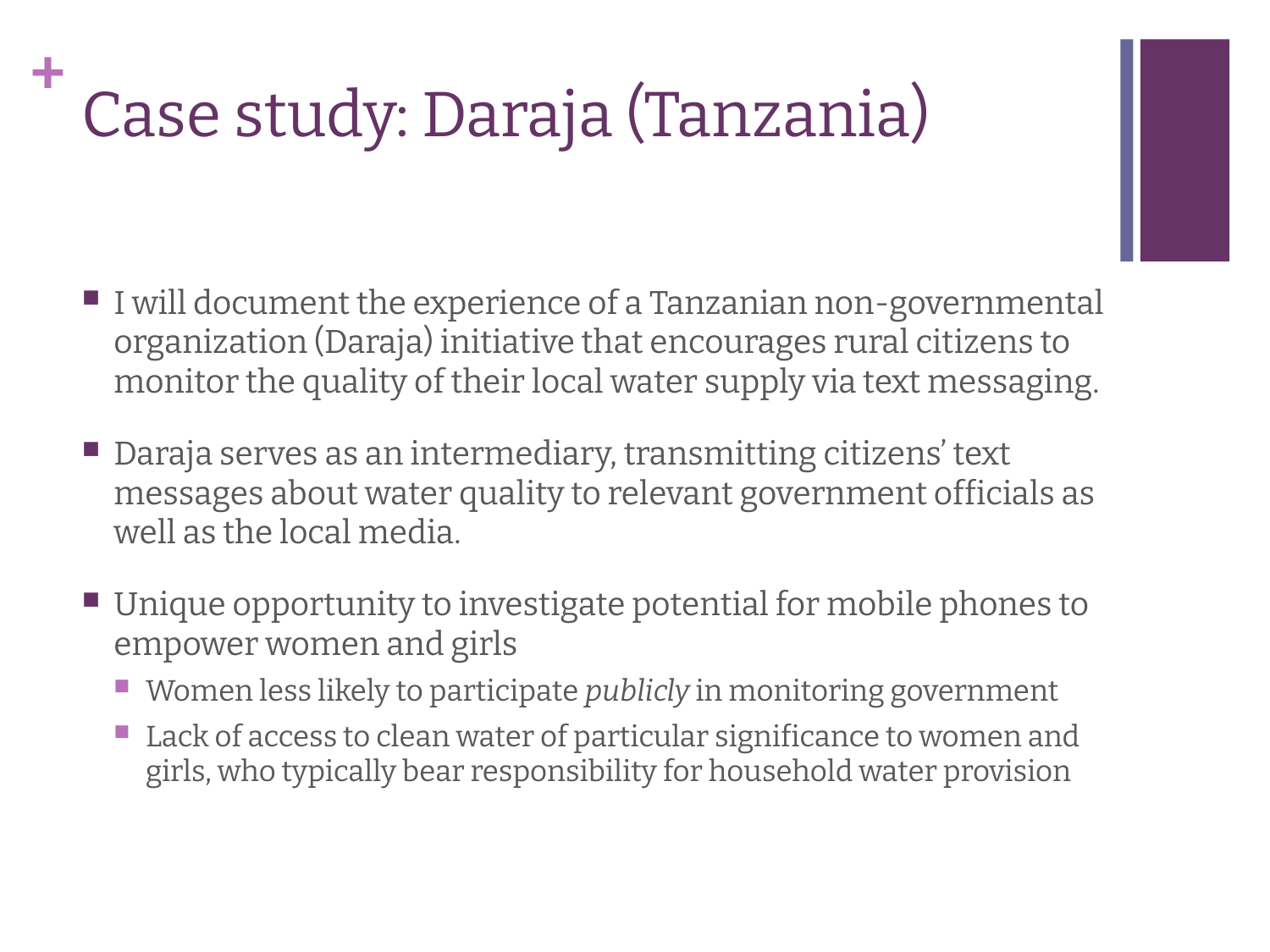

# Case study: Daraja (Tanzania)
I will document the experience of a Tanzanian non-governmental organization (Daraja) initiative that encourages rural citizens to monitor the quality of their local water supply via text messaging.
Daraja serves as an intermediary, transmitting citizens’ text messages about water quality to relevant government officials as well as the local media.
Unique opportunity to investigate potential for mobile phones to empower women and girls
Women less likely to participate publicly in monitoring government
Lack of access to clean water of particular significance to women and girls, who typically bear responsibility for household water provision